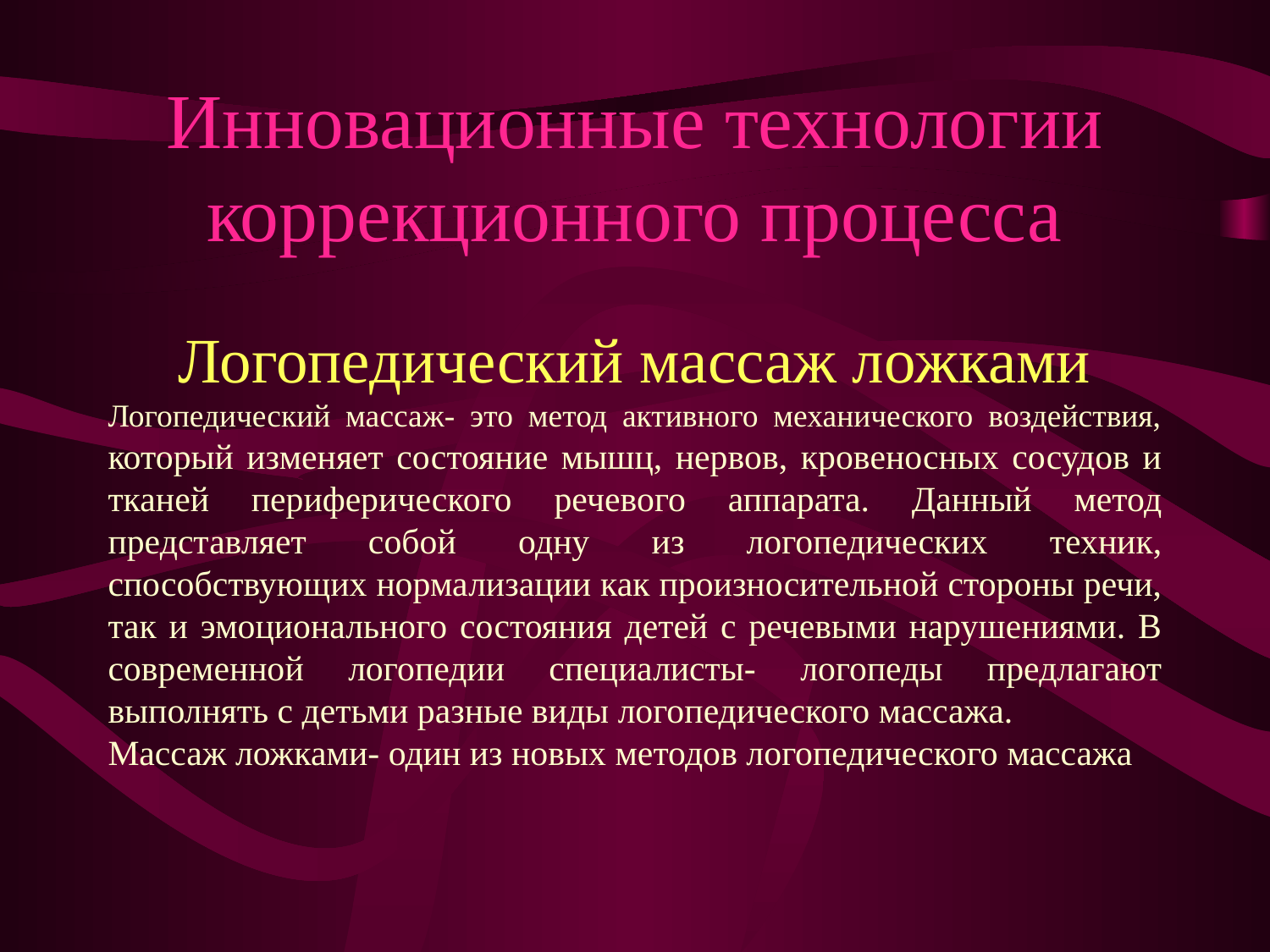

# Инновационные технологии коррекционного процесса

Логопедический массаж ложками
Логопедический массаж- это метод активного механического воздействия, который изменяет состояние мышц, нервов, кровеносных сосудов и тканей периферического речевого аппарата. Данный метод представляет собой одну из логопедических техник, способствующих нормализации как произносительной стороны речи, так и эмоционального состояния детей с речевыми нарушениями. В современной логопедии специалисты- логопеды предлагают выполнять с детьми разные виды логопедического массажа.
Массаж ложками- один из новых методов логопедического массажа